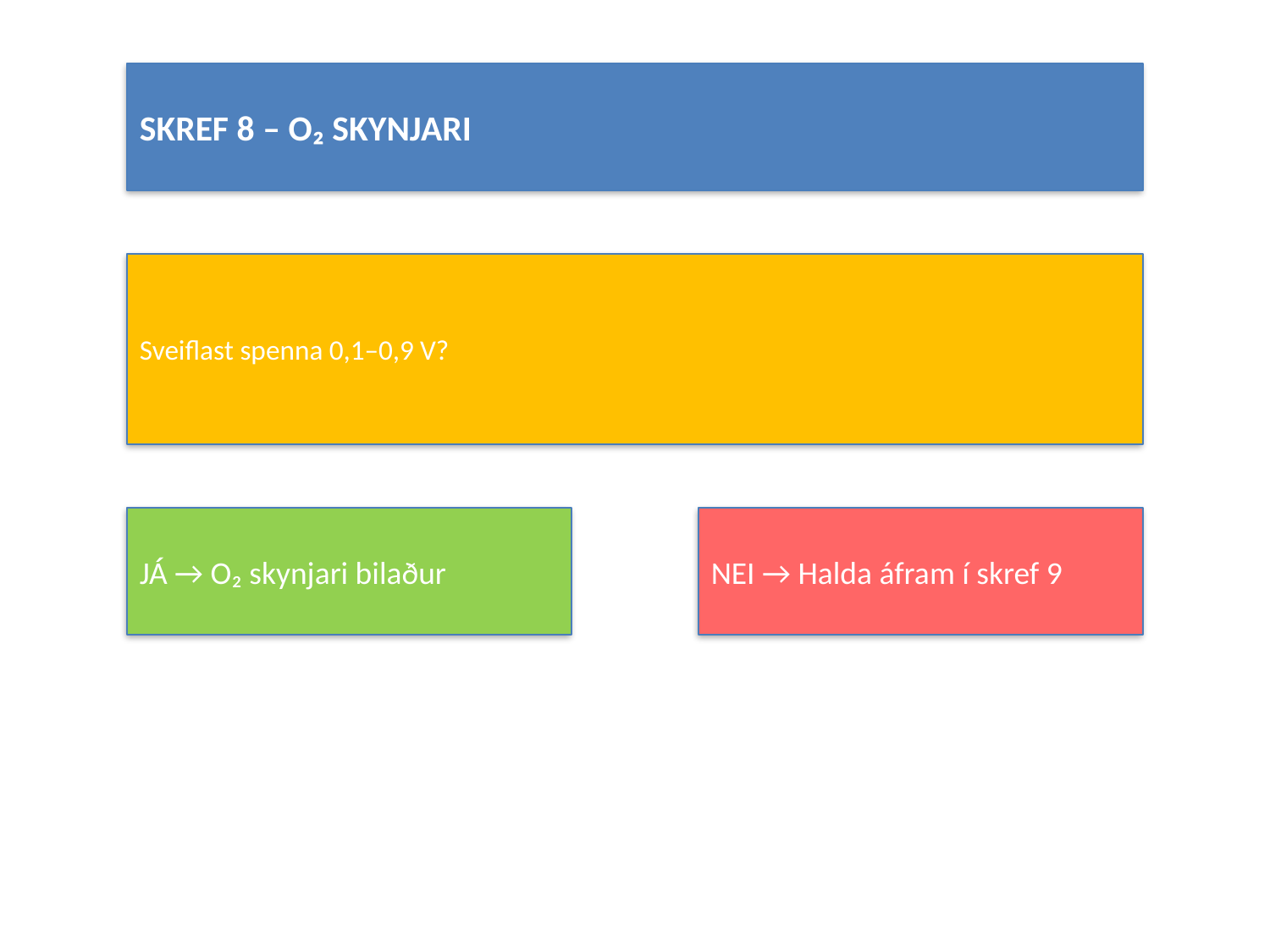

#
SKREF 8 – O₂ SKYNJARI
Sveiflast spenna 0,1–0,9 V?
JÁ → O₂ skynjari bilaður
NEI → Halda áfram í skref 9